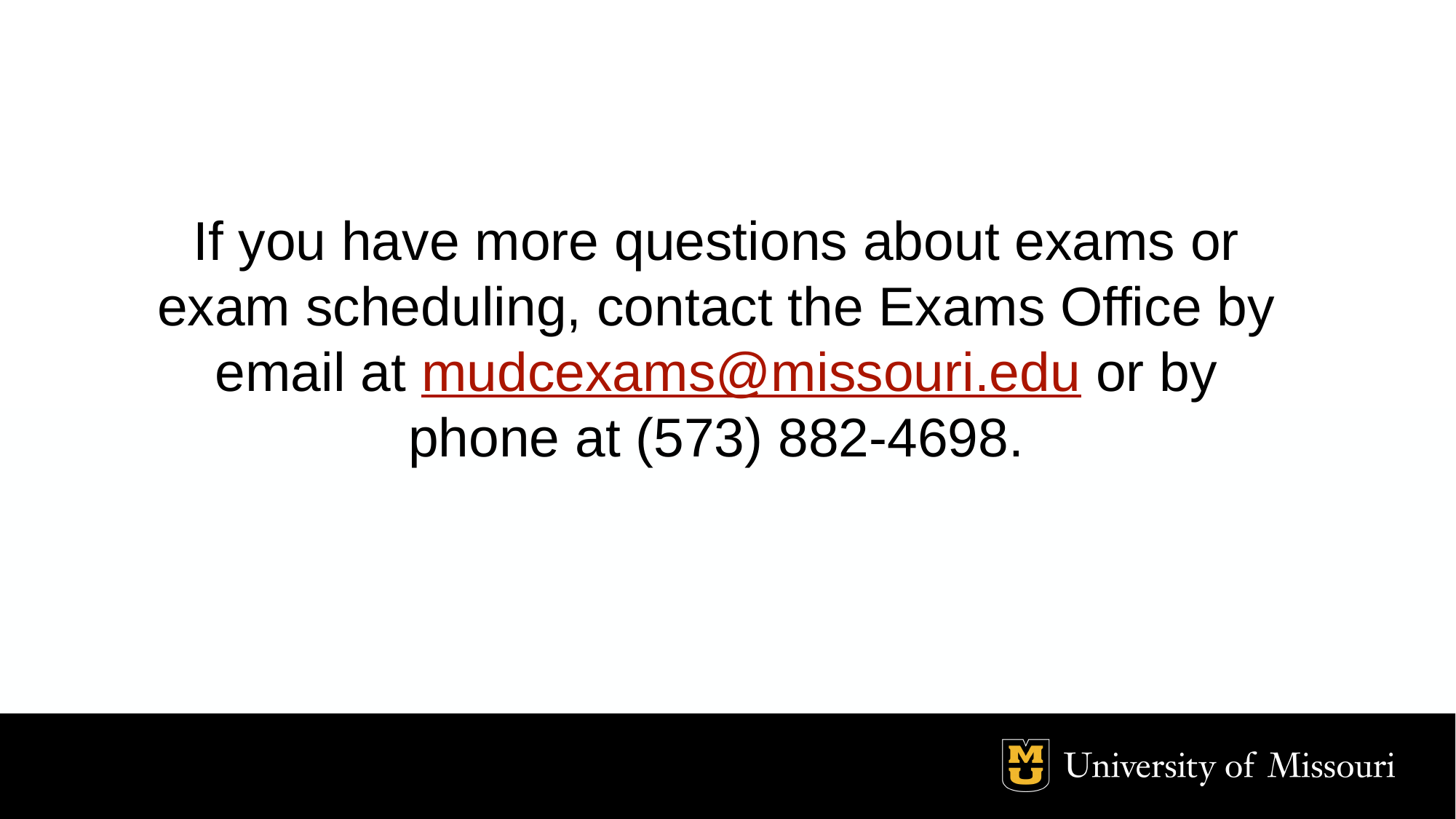

If you have more questions about exams or exam scheduling, contact the Exams Office by email at mudcexams@missouri.edu or by phone at (573) 882-4698.